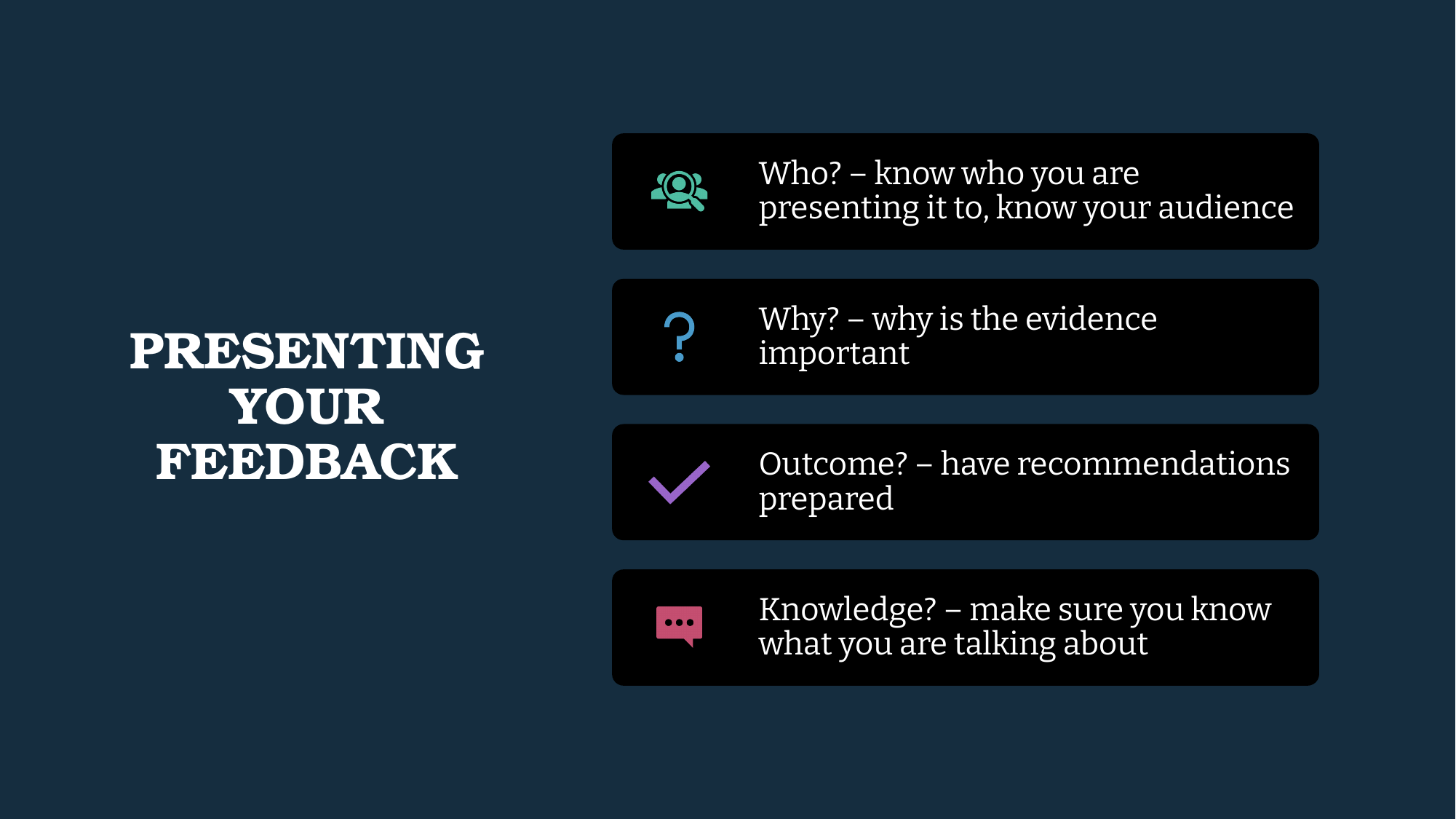

# Presenting your feedback
Who? – know who you are presenting it to, know your audience
Why? – why is the evidence important
Outcome? – have recommendations prepared
Knowledge? – make sure you know what you are talking about